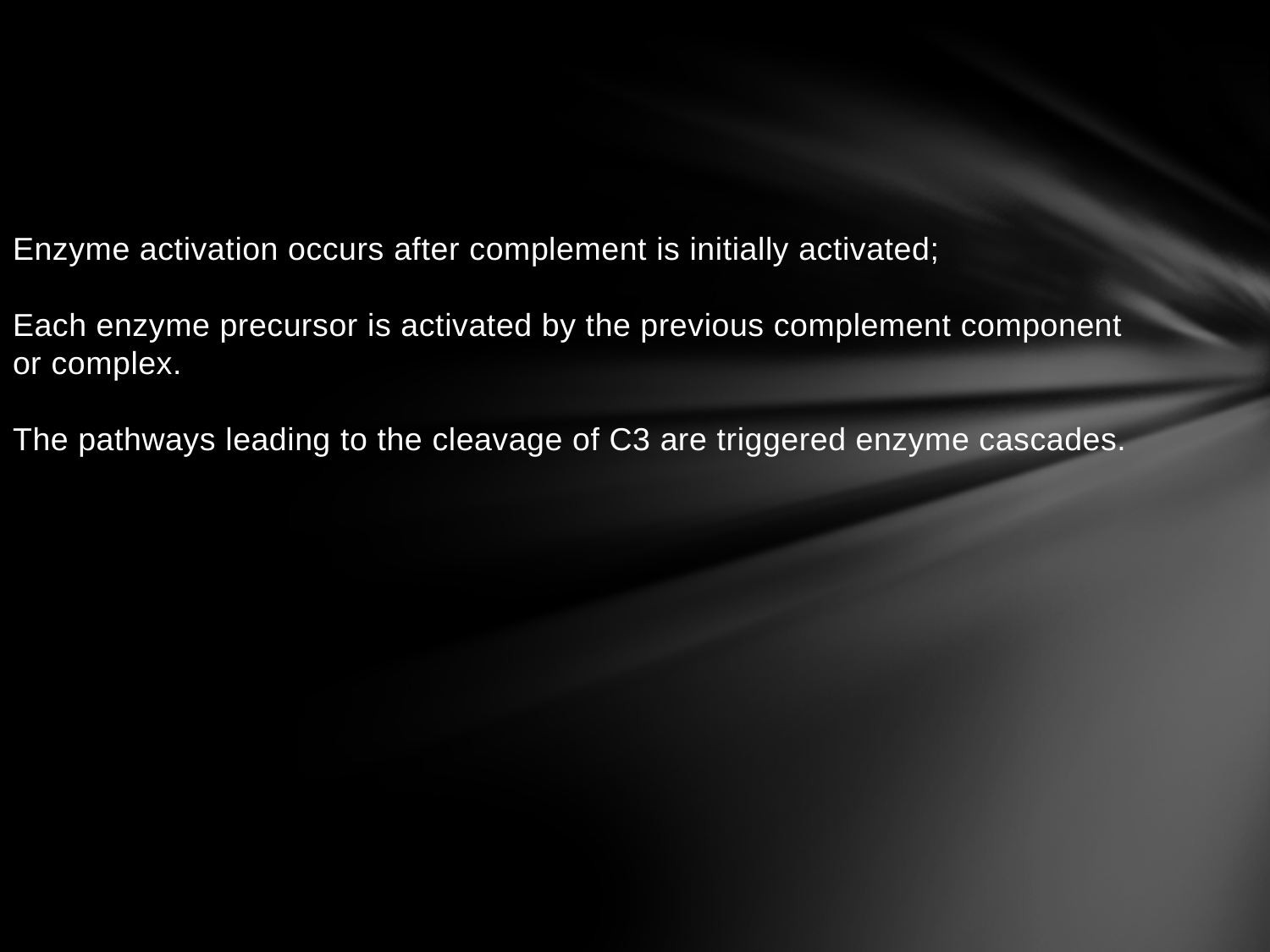

Enzyme activation occurs after complement is initially activated;

Each enzyme precursor is activated by the previous complement component or complex.

The pathways leading to the cleavage of C3 are triggered enzyme cascades.